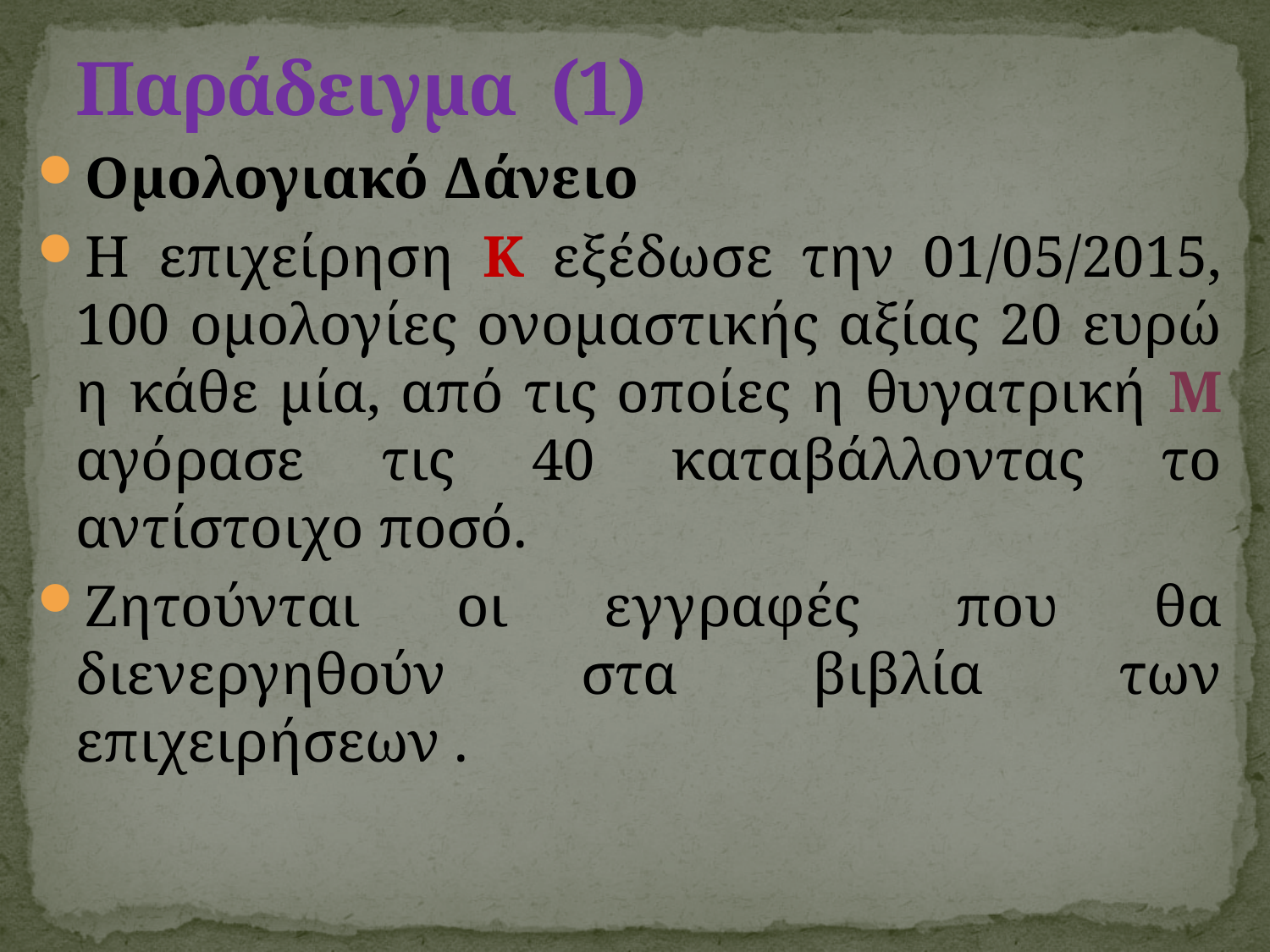

# Παράδειγμα  (1)
Ομολογιακό Δάνειο
Η επιχείρηση Κ εξέδωσε την 01/05/2015, 100 ομολογίες ονομαστικής αξίας 20 ευρώ η κάθε μία, από τις οποίες η θυγατρική Μ αγόρασε τις 40 καταβάλλοντας το αντίστοιχο ποσό.
Ζητούνται οι εγγραφές που θα διενεργηθούν στα βιβλία των επιχειρήσεων .